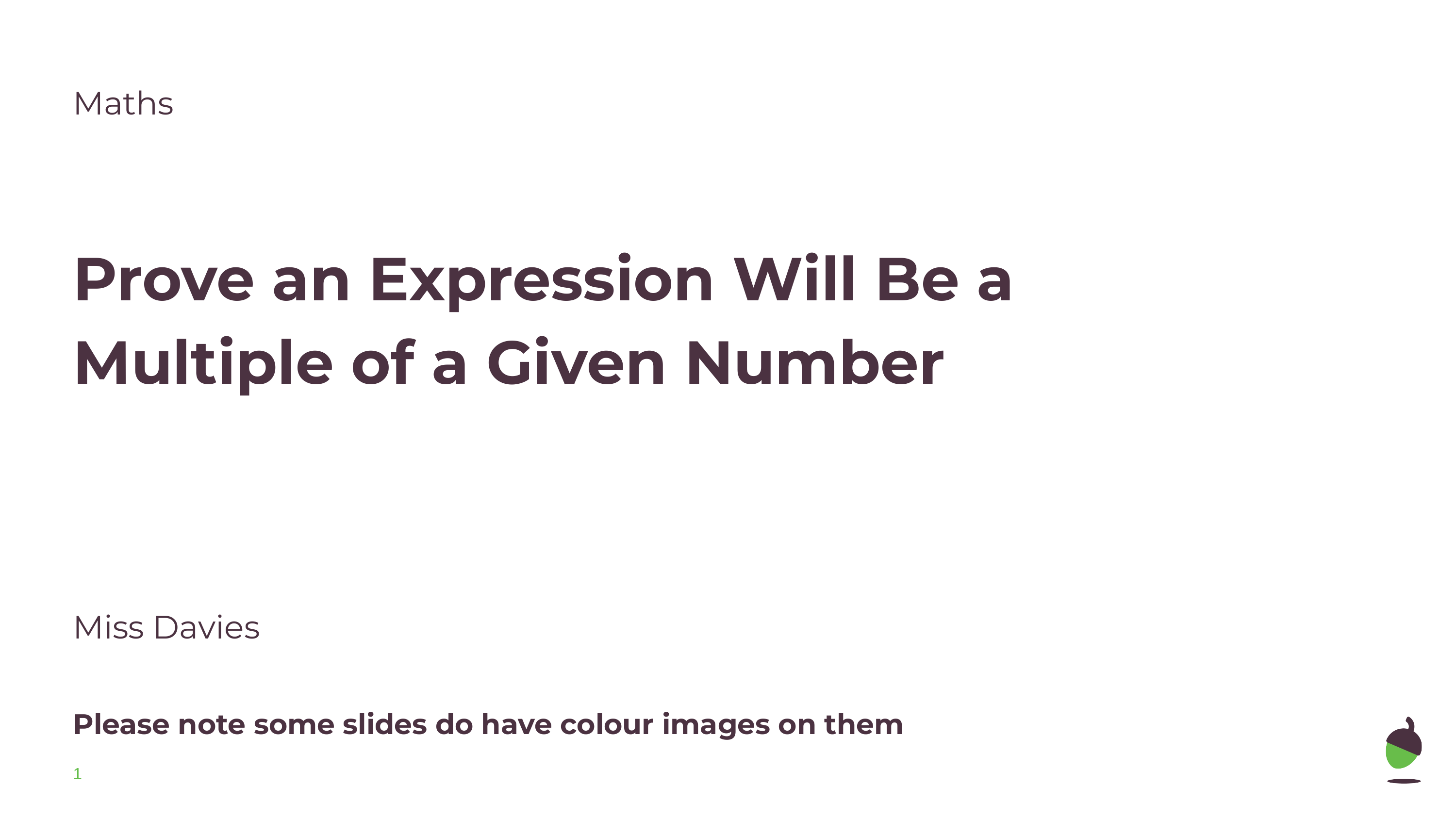

Maths
Prove an Expression Will Be a Multiple of a Given Number

Miss Davies

Please note some slides do have colour images on them

1